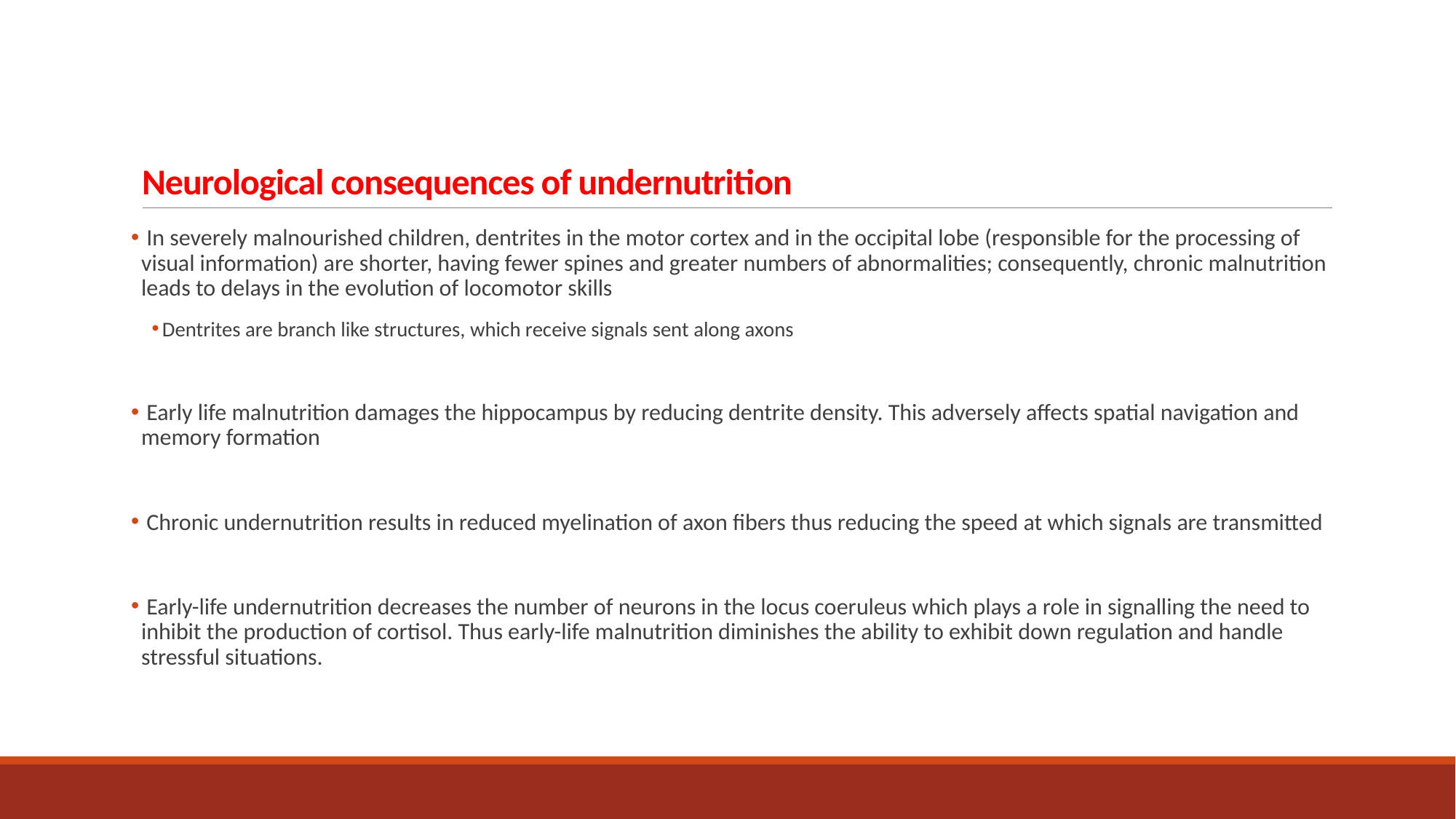

# Neurological consequences of undernutrition
 In severely malnourished children, dentrites in the motor cortex and in the occipital lobe (responsible for the processing of visual information) are shorter, having fewer spines and greater numbers of abnormalities; consequently, chronic malnutrition leads to delays in the evolution of locomotor skills
Dentrites are branch like structures, which receive signals sent along axons

 Early life malnutrition damages the hippocampus by reducing dentrite density. This adversely affects spatial navigation and memory formation

 Chronic undernutrition results in reduced myelination of axon fibers thus reducing the speed at which signals are transmitted

 Early-life undernutrition decreases the number of neurons in the locus coeruleus which plays a role in signalling the need to inhibit the production of cortisol. Thus early-life malnutrition diminishes the ability to exhibit down regulation and handle stressful situations.